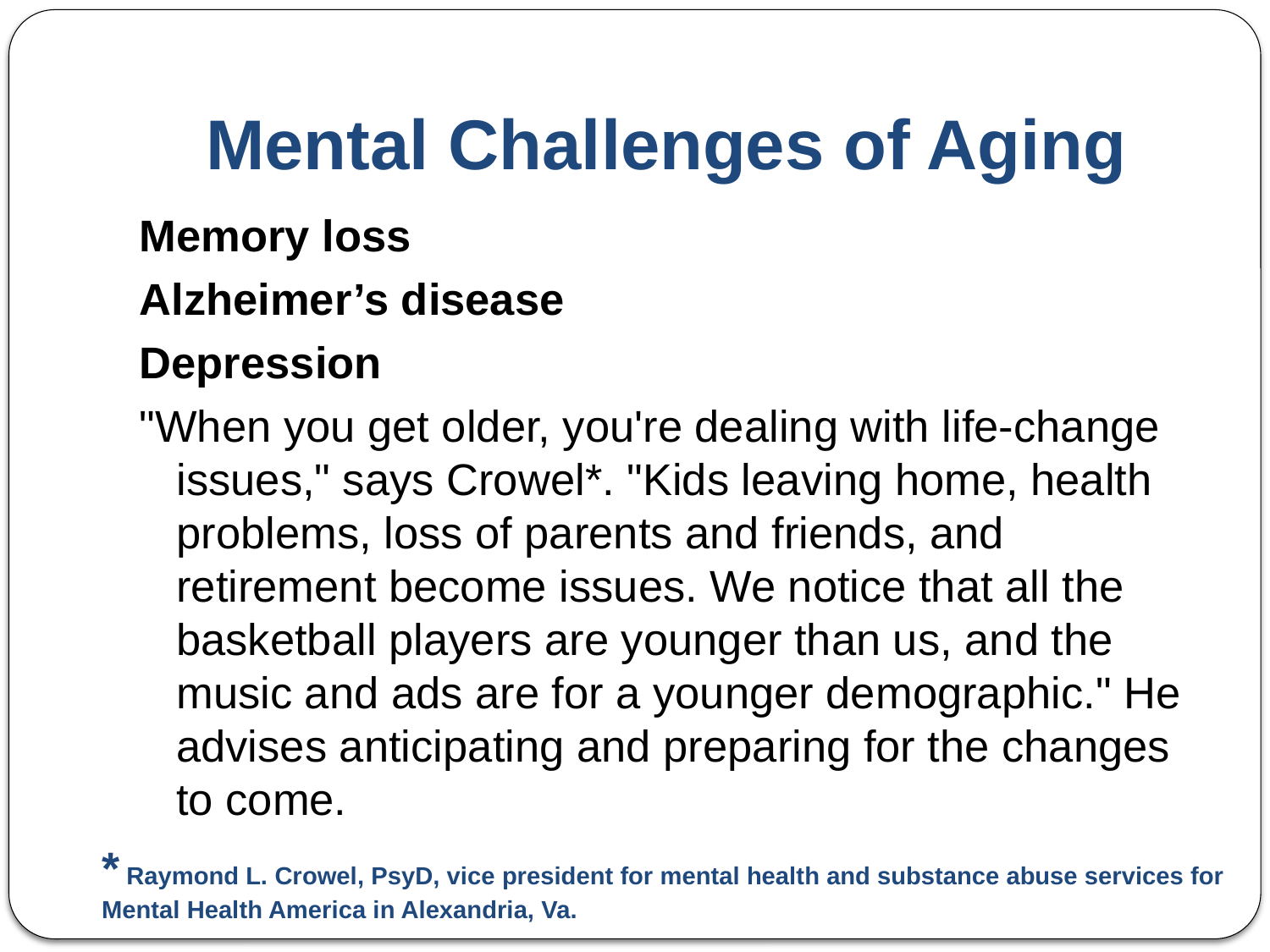

# Mental Challenges of Aging
Memory loss
Alzheimer’s disease
Depression
"When you get older, you're dealing with life-change issues," says Crowel*. "Kids leaving home, health problems, loss of parents and friends, and retirement become issues. We notice that all the basketball players are younger than us, and the music and ads are for a younger demographic." He advises anticipating and preparing for the changes to come.

* Raymond L. Crowel, PsyD, vice president for mental health and substance abuse services for Mental Health America in Alexandria, Va.